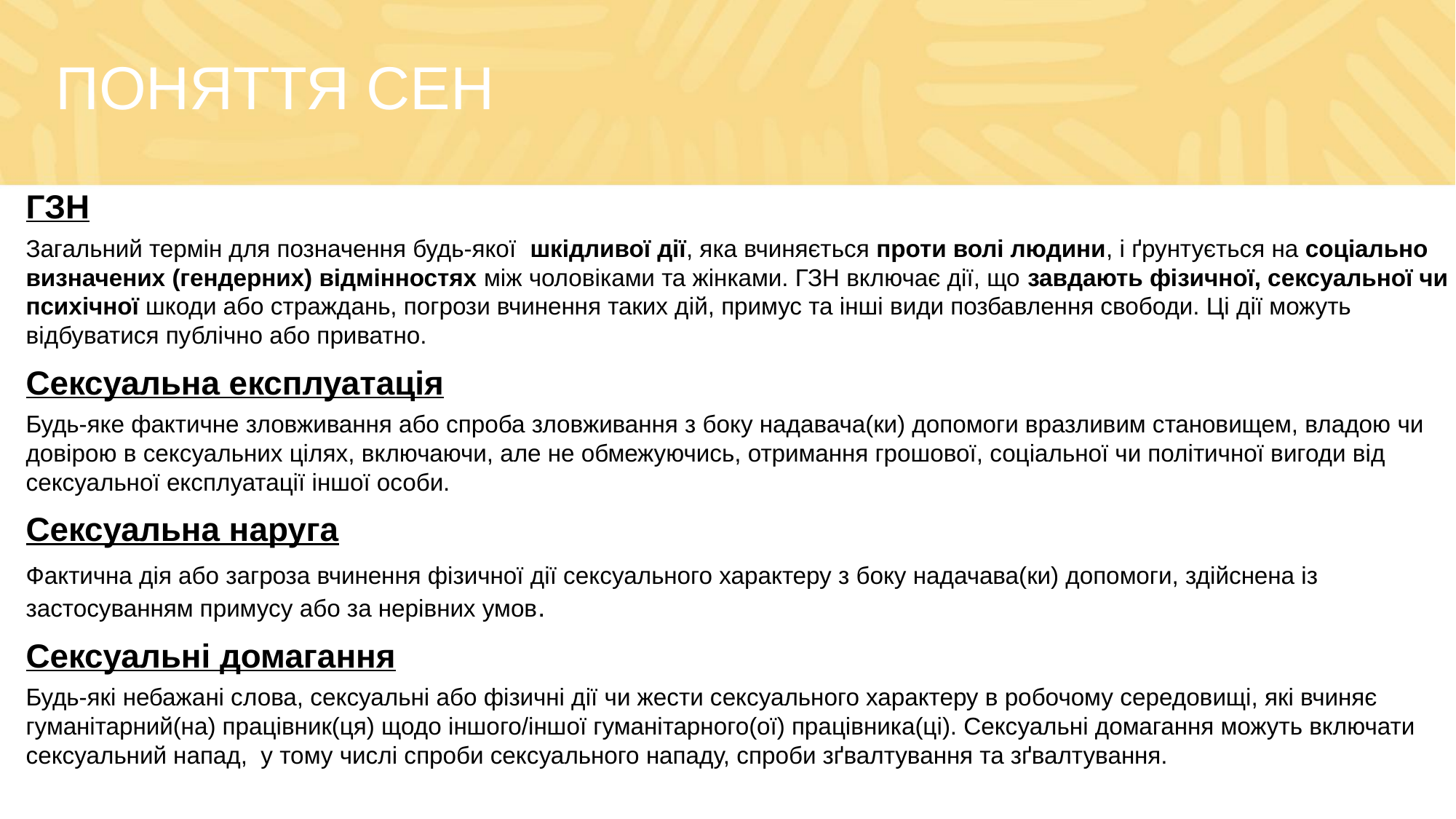

# ПОНЯТТЯ СЕН
ГЗН
Загальний термін для позначення будь-якої  шкідливої дії, яка вчиняється проти волі людини, і ґрунтується на соціально визначених (гендерних) відмінностях між чоловіками та жінками. ГЗН включає дії, що завдають фізичної, сексуальної чи психічної шкоди або страждань, погрози вчинення таких дій, примус та інші види позбавлення свободи. Ці дії можуть відбуватися публічно або приватно.
Сексуальна експлуатація
Будь-яке фактичне зловживання або спроба зловживання з боку надавача(ки) допомоги вразливим становищем, владою чи довірою в сексуальних цілях, включаючи, але не обмежуючись, отримання грошової, соціальної чи політичної вигоди від сексуальної експлуатації іншої особи.
Сексуальна наруга
Фактична дія або загроза вчинення фізичної дії сексуального характеру з боку надачава(ки) допомоги, здійснена із застосуванням примусу або за нерівних умов.
Сексуальні домагання
Будь-які небажані слова, сексуальні або фізичні дії чи жести сексуального характеру в робочому середовищі, які вчиняє гуманітарний(на) працівник(ця) щодо іншого/іншої гуманітарного(ої) працівника(ці). Сексуальні домагання можуть включати сексуальний напад,  у тому числі спроби сексуального нападу, спроби зґвалтування та зґвалтування.